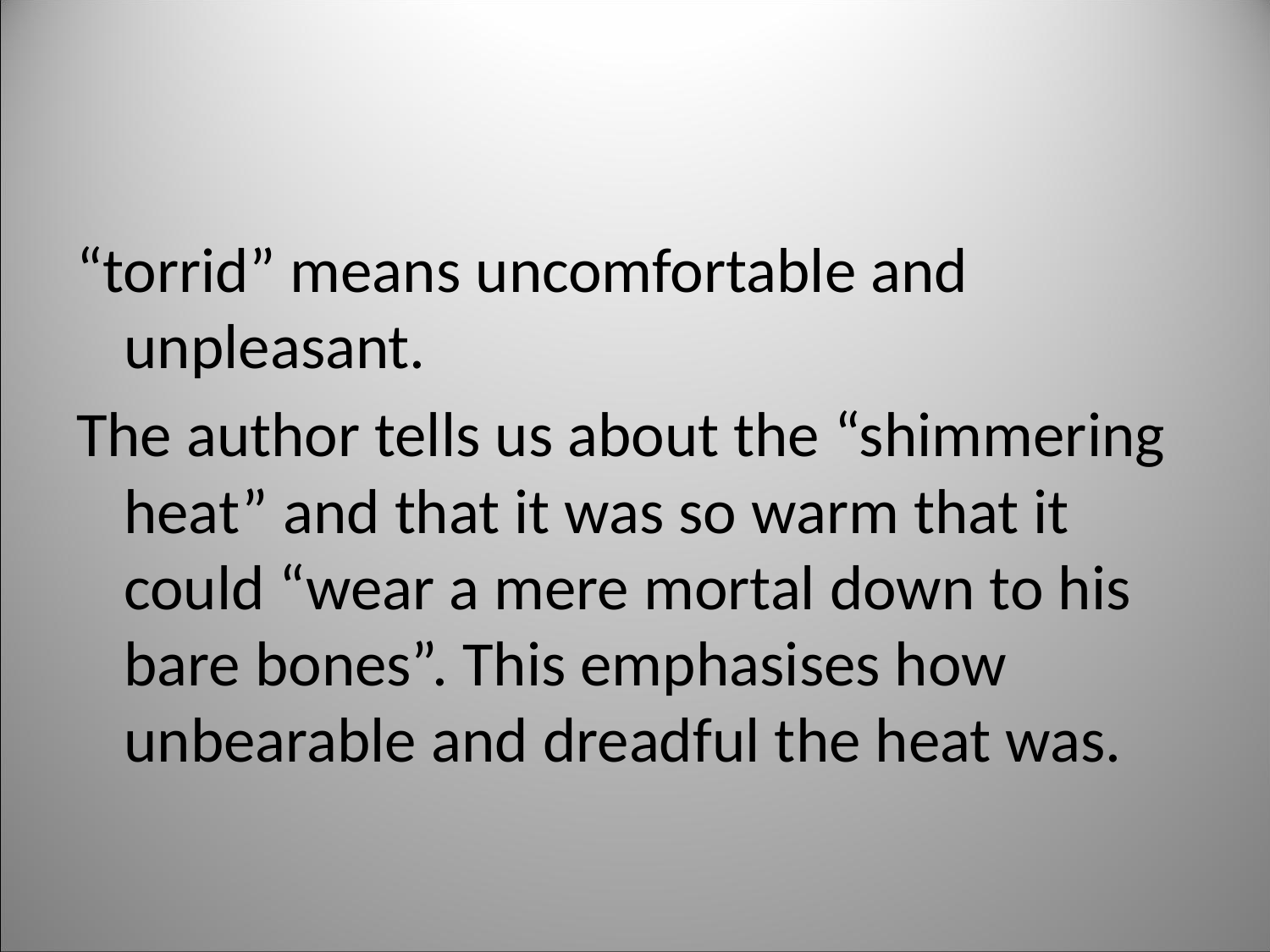

#
“torrid” means uncomfortable and unpleasant.
The author tells us about the “shimmering heat” and that it was so warm that it could “wear a mere mortal down to his bare bones”. This emphasises how unbearable and dreadful the heat was.